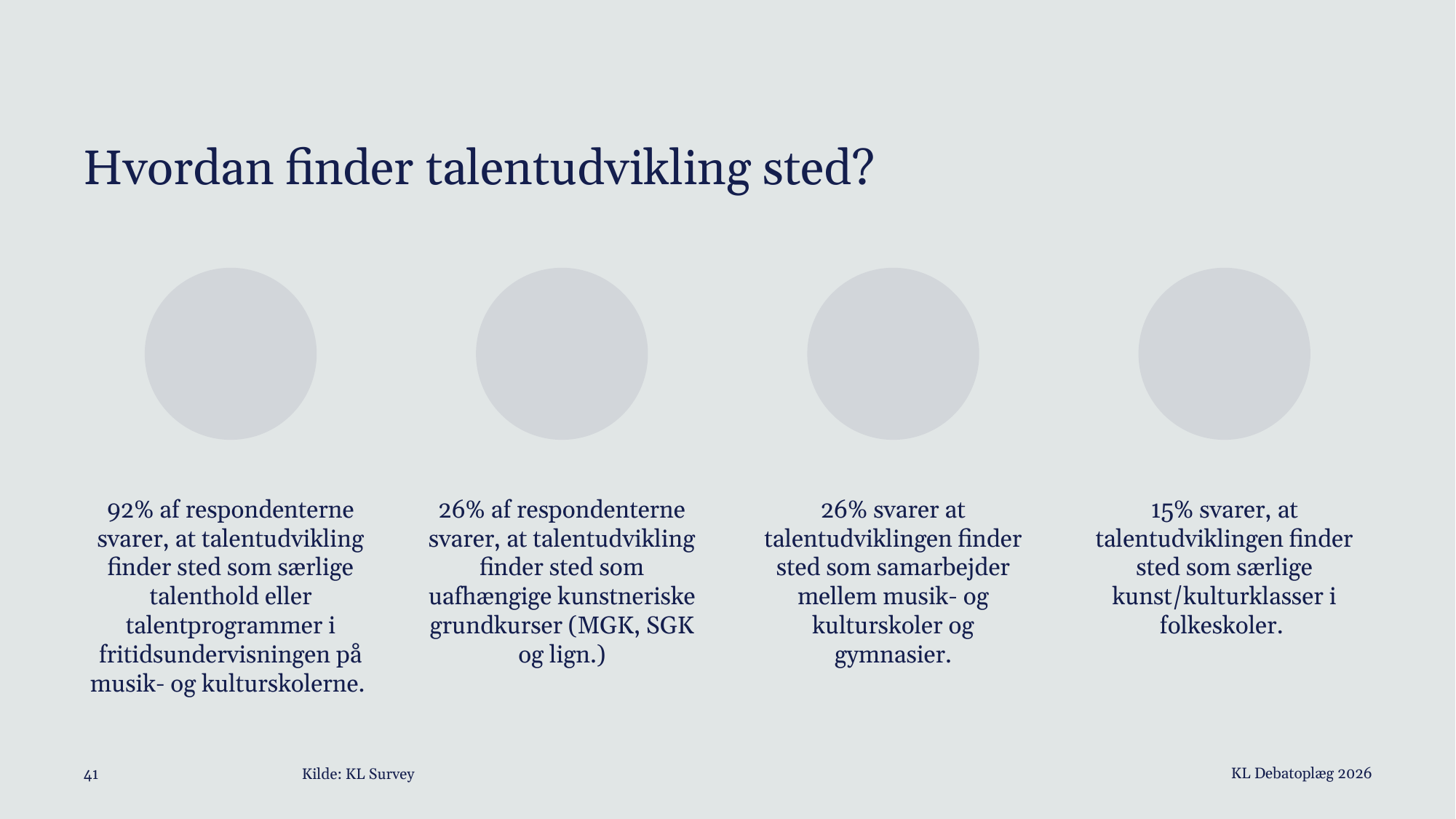

# Hvordan finder talentudvikling sted?
92% af respondenterne svarer, at talentudvikling finder sted som særlige talenthold eller talentprogrammer i fritidsundervisningen på musik- og kulturskolerne.
26% af respondenterne svarer, at talentudvikling finder sted som uafhængige kunstneriske grundkurser (MGK, SGK og lign.)
26% svarer at talentudviklingen finder sted som samarbejder mellem musik- og kulturskoler og gymnasier.
15% svarer, at talentudviklingen finder sted som særlige kunst/kulturklasser i folkeskoler.
KL Debatoplæg 2026
41		Kilde: KL Survey